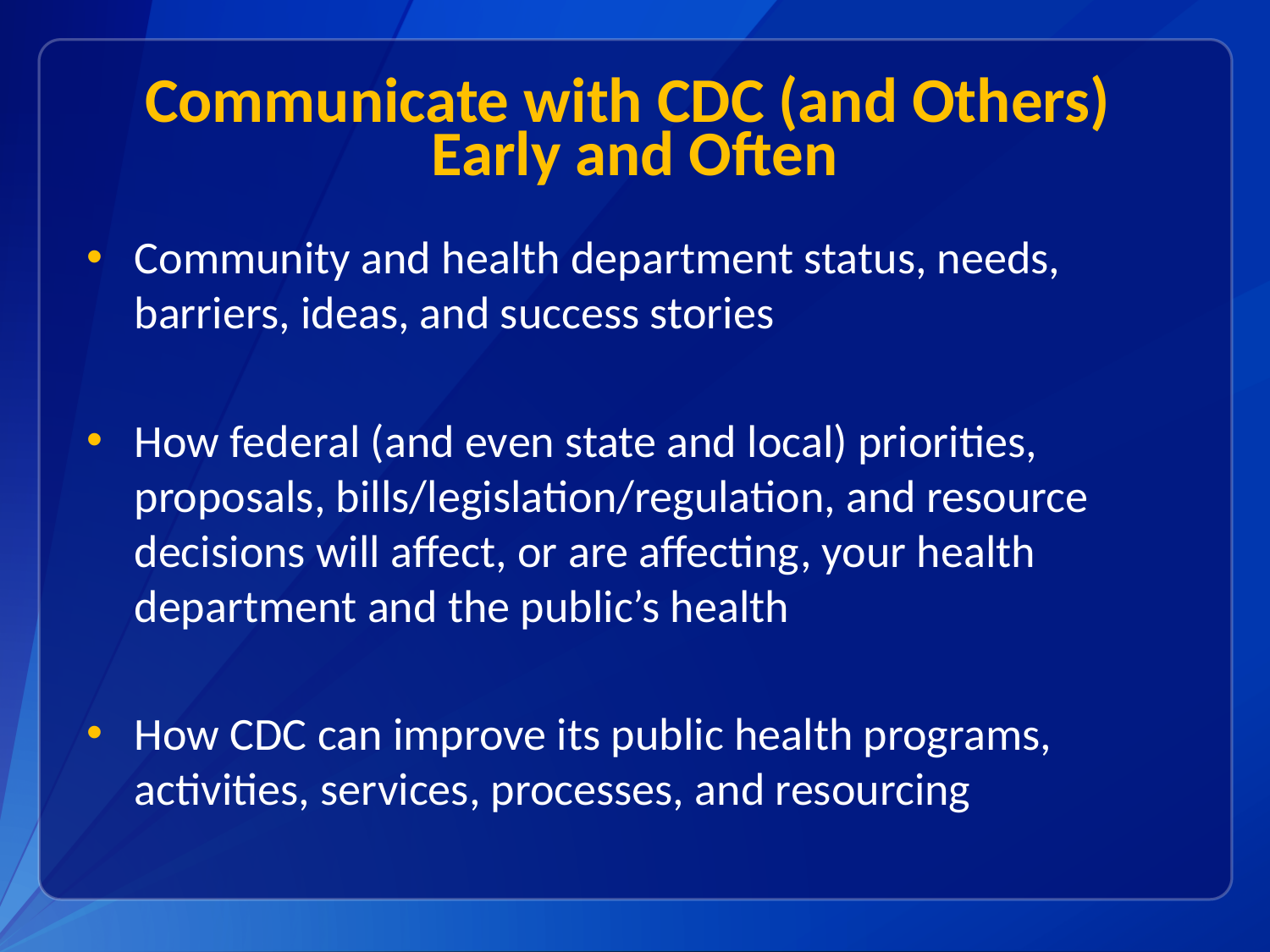

# Communicate with CDC (and Others) Early and Often
Community and health department status, needs, barriers, ideas, and success stories

How federal (and even state and local) priorities, proposals, bills/legislation/regulation, and resource decisions will affect, or are affecting, your health department and the public’s health

How CDC can improve its public health programs, activities, services, processes, and resourcing